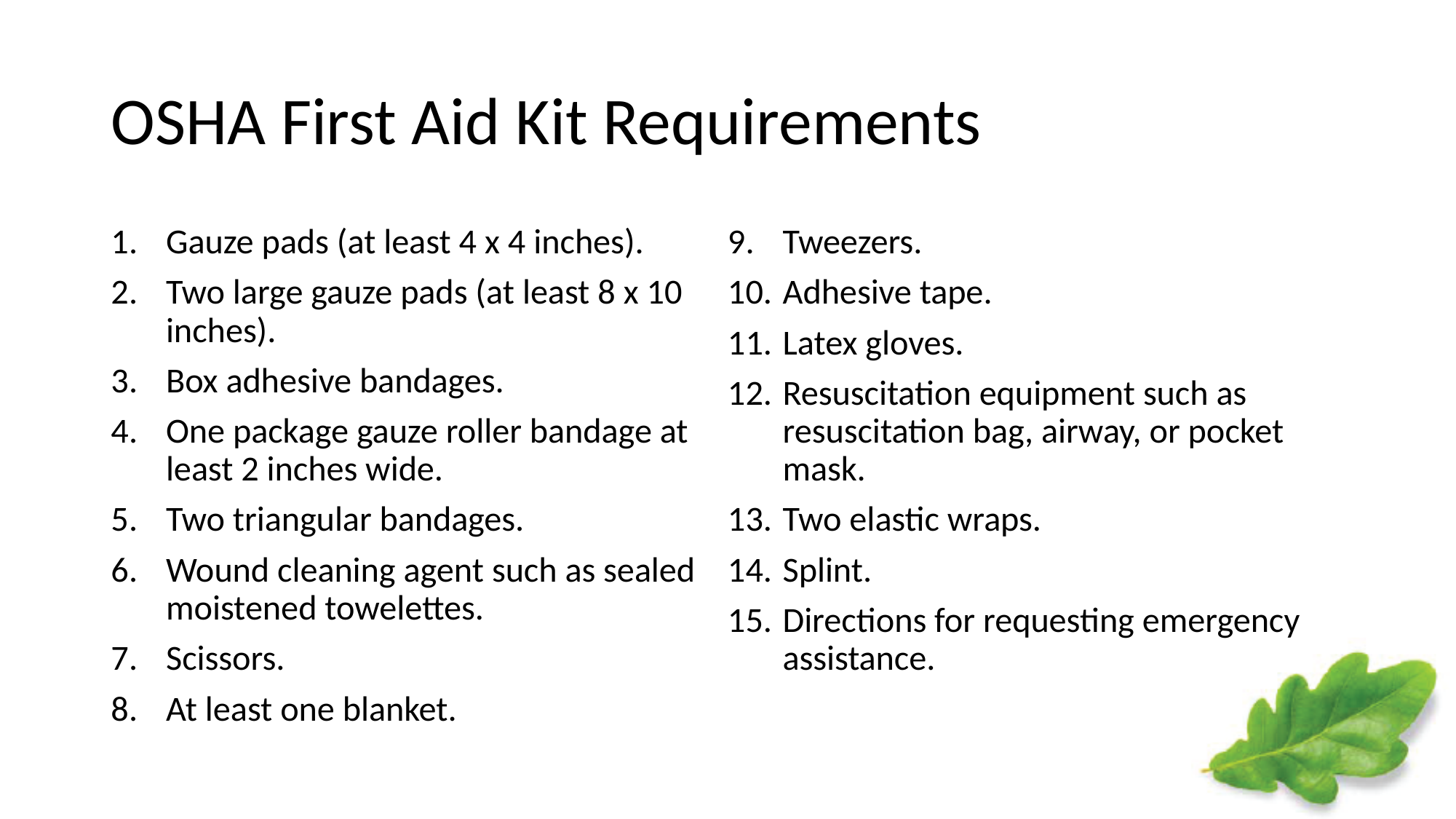

# OSHA First Aid Kit Requirements
Gauze pads (at least 4 x 4 inches).
Two large gauze pads (at least 8 x 10 inches).
Box adhesive bandages.
One package gauze roller bandage at least 2 inches wide.
Two triangular bandages.
Wound cleaning agent such as sealed moistened towelettes.
Scissors.
At least one blanket.
Tweezers.
Adhesive tape.
Latex gloves.
Resuscitation equipment such as resuscitation bag, airway, or pocket mask.
Two elastic wraps.
Splint.
Directions for requesting emergency assistance.